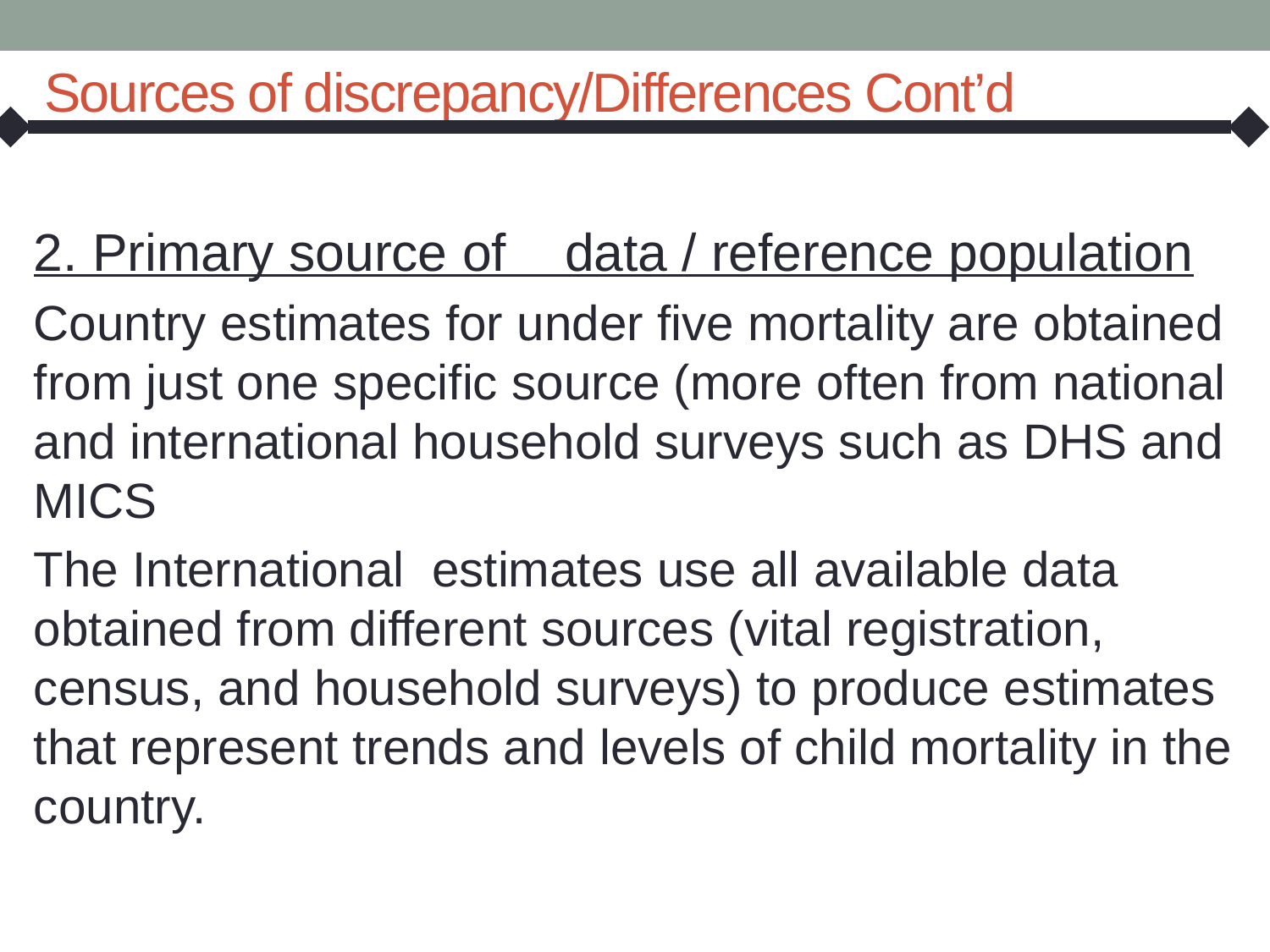

# Sources of discrepancy/Differences Cont’d
2. Primary source of    data / reference population
Country estimates for under five mortality are obtained from just one specific source (more often from national and international household surveys such as DHS and MICS
The International  estimates use all available data obtained from different sources (vital registration, census, and household surveys) to produce estimates that represent trends and levels of child mortality in the country.